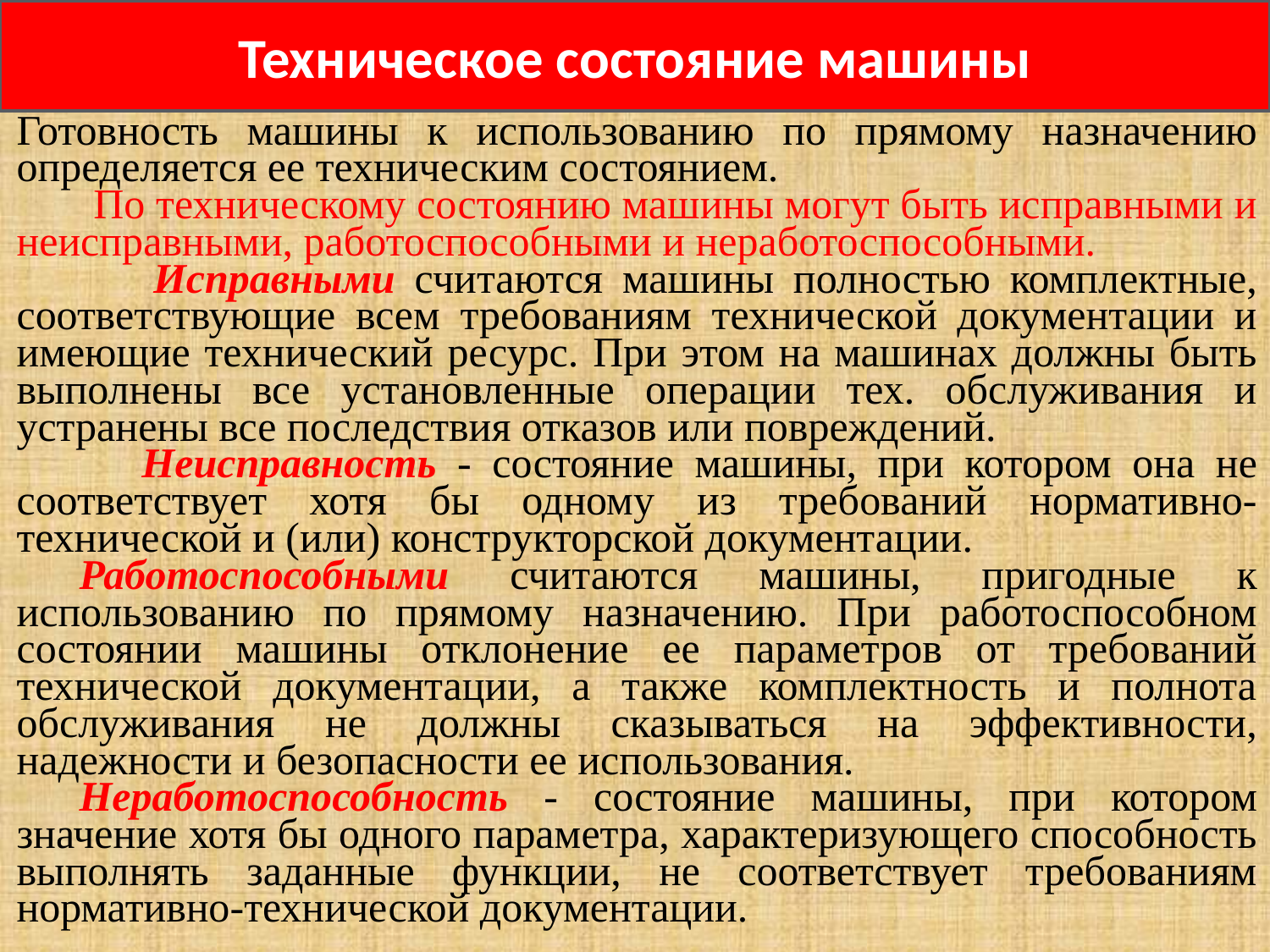

Техническое состояние машины
Готовность машины к использованию по прямому назначению определяется ее техническим состоянием.
       По техническому состоянию машины могут быть исправными и неисправными, работоспособными и неработоспособными.
       Исправными считаются машины полностью комплектные, соответствующие всем требованиям технической документации и имеющие технический ресурс. При этом на машинах должны быть выполнены все установленные операции тех. обслуживания и устранены все последствия отказов или повреждений.
      Неисправность - состояние машины, при котором она не соответствует хотя бы одному из требований нормативно-технической и (или) конструкторской документации.
Работоспособными считаются машины, пригодные к использованию по прямому назначению. При работоспособном состоянии машины отклонение ее параметров от требований технической документации, а также комплектность и полнота обслуживания не должны сказываться на эффективности, надежности и безопасности ее использования.
Неработоспособность - состояние машины, при котором значение хотя бы одного параметра, характеризующего способность выполнять заданные функции, не соответствует требованиям нормативно-технической документации.